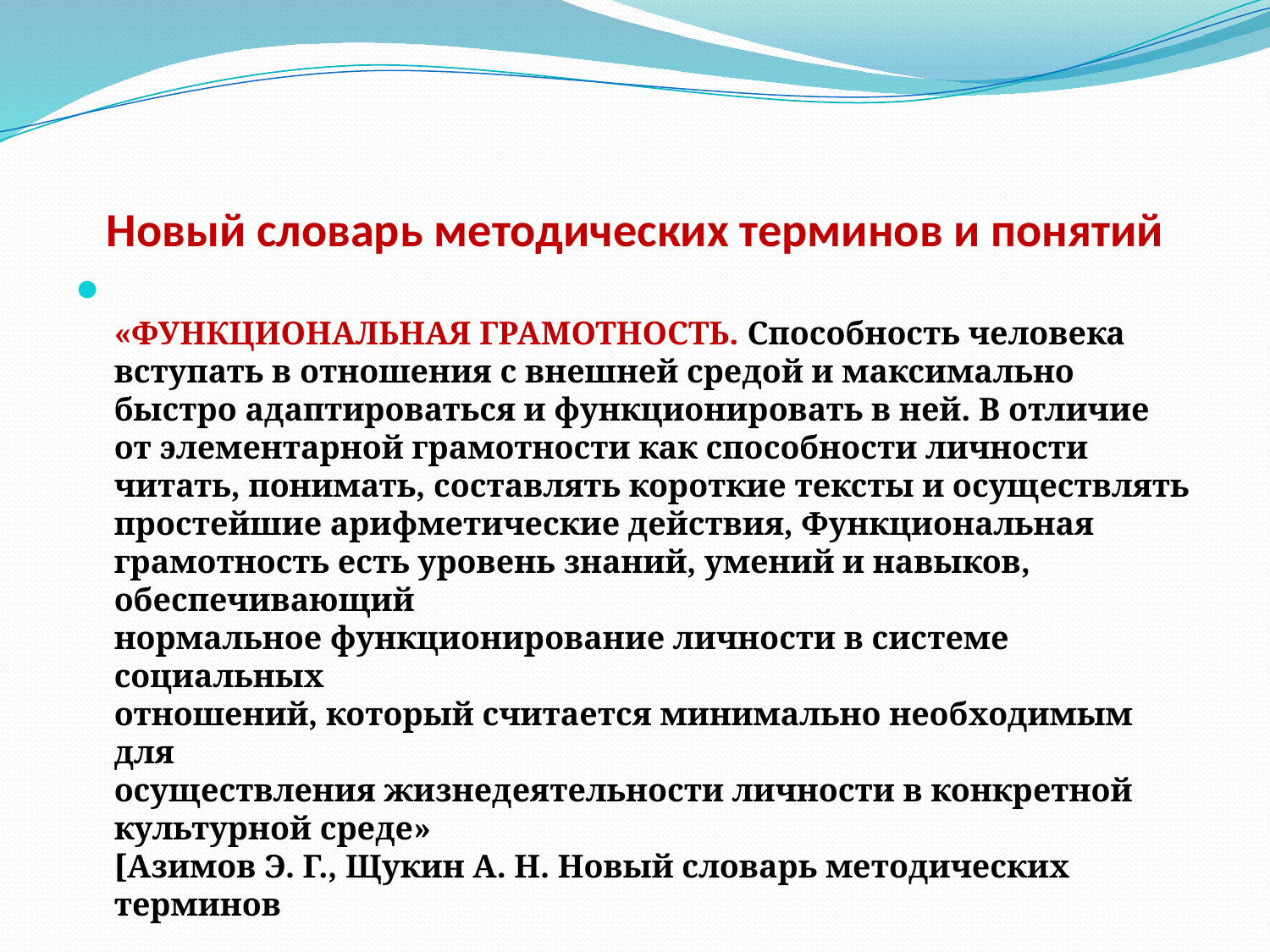

# Новый словарь методических терминов и понятий
«ФУНКЦИОНАЛЬНАЯ ГРАМОТНОСТЬ. Способность человека вступать в отношения с внешней средой и максимально быстро адаптироваться и функционировать в ней. В отличие от элементарной грамотности как способности личности читать, понимать, составлять короткие тексты и осуществлять простейшие арифметические действия, Функциональная грамотность есть уровень знаний, умений и навыков, обеспечивающий
нормальное функционирование личности в системе социальных
отношений, который считается минимально необходимым для
осуществления жизнедеятельности личности в конкретной культурной среде»
[Азимов Э. Г., Щукин А. Н. Новый словарь методических терминов